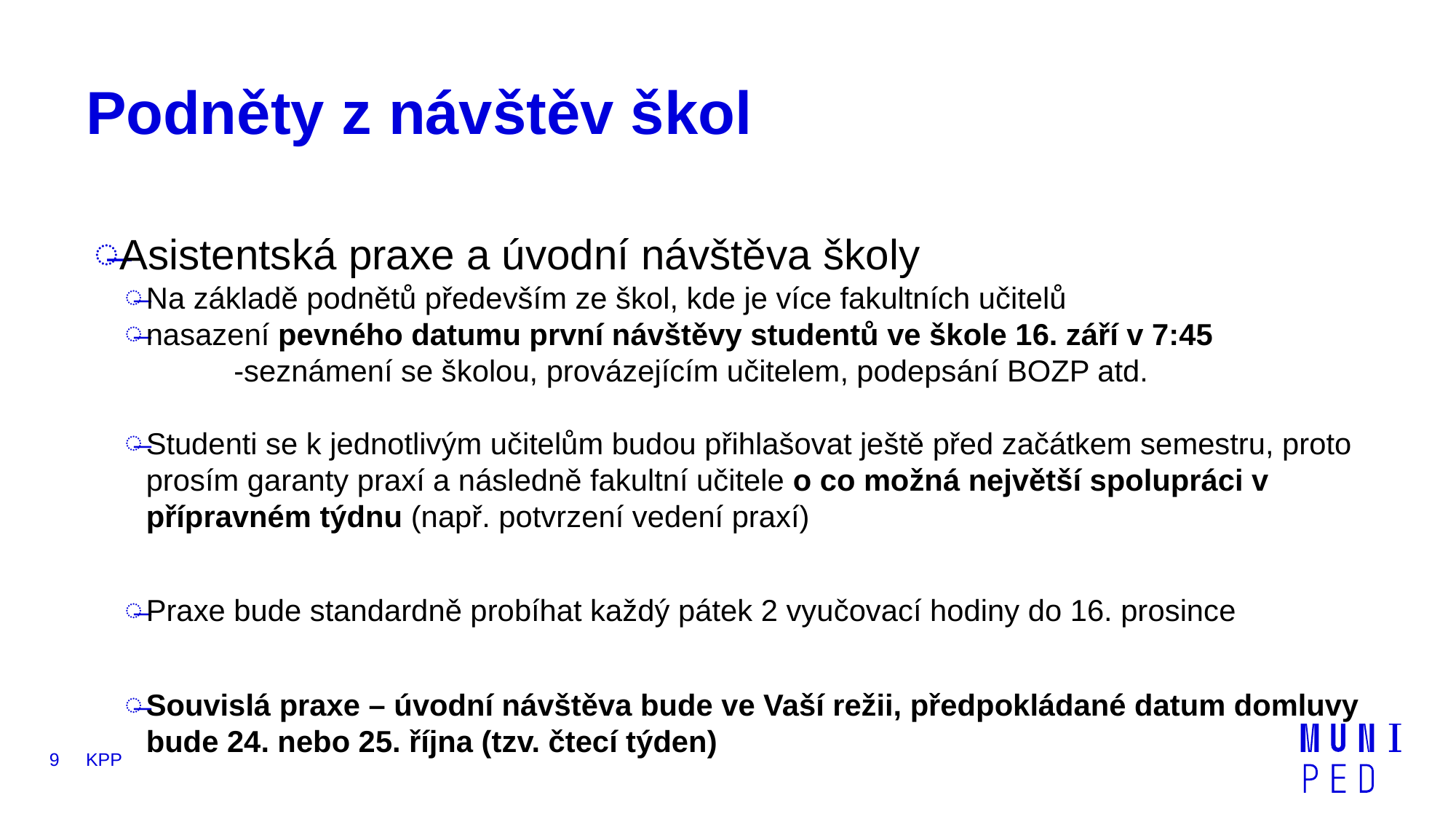

# Podněty z návštěv škol
Asistentská praxe a úvodní návštěva školy
Na základě podnětů především ze škol, kde je více fakultních učitelů
nasazení pevného datumu první návštěvy studentů ve škole 16. září v 7:45
	-seznámení se školou, provázejícím učitelem, podepsání BOZP atd.

Studenti se k jednotlivým učitelům budou přihlašovat ještě před začátkem semestru, proto prosím garanty praxí a následně fakultní učitele o co možná největší spolupráci v přípravném týdnu (např. potvrzení vedení praxí)

Praxe bude standardně probíhat každý pátek 2 vyučovací hodiny do 16. prosince

Souvislá praxe – úvodní návštěva bude ve Vaší režii, předpokládané datum domluvy bude 24. nebo 25. října (tzv. čtecí týden)

9
KPP